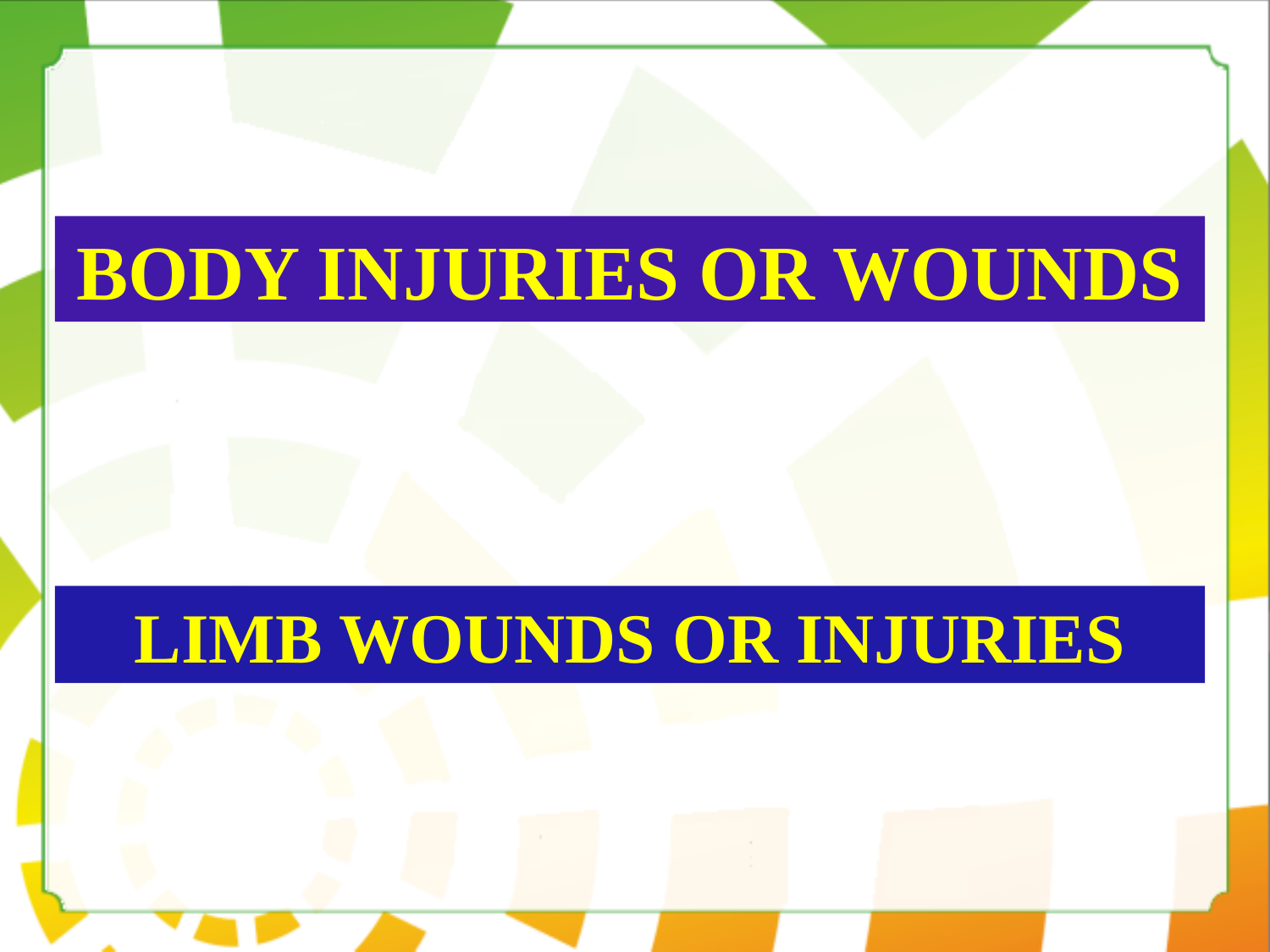

BODY INJURIES OR WOUNDS
LIMB WOUNDS OR INJURIES